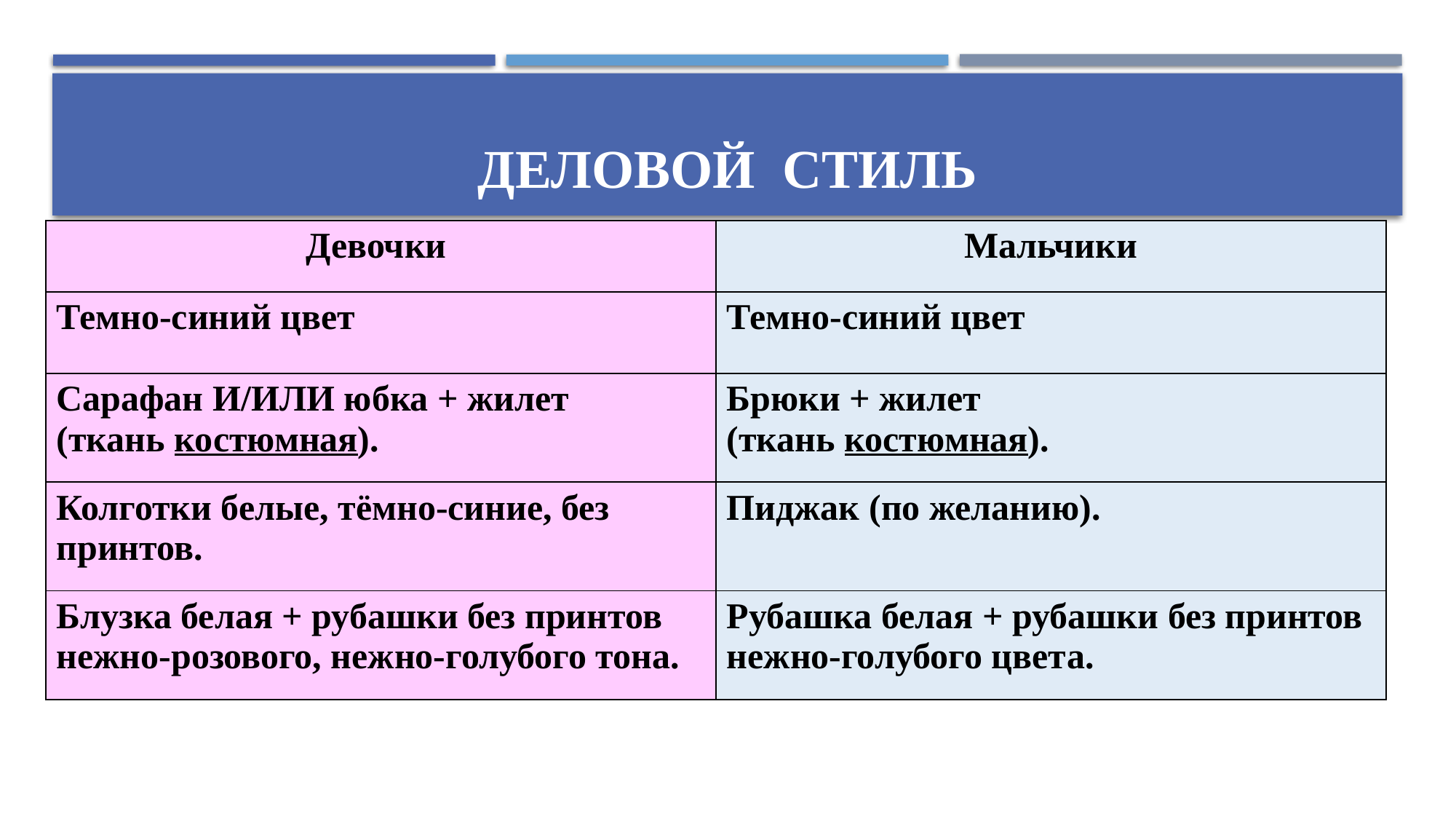

# Деловой  стиль
| Девочки | Мальчики |
| --- | --- |
| Темно-синий цвет | Темно-синий цвет |
| Сарафан И/ИЛИ юбка + жилет (ткань костюмная). | Брюки + жилет (ткань костюмная). |
| Колготки белые, тёмно-синие, без принтов. | Пиджак (по желанию). |
| Блузка белая + рубашки без принтов нежно-розового, нежно-голубого тона. | Рубашка белая + рубашки без принтов нежно-голубого цвета. |